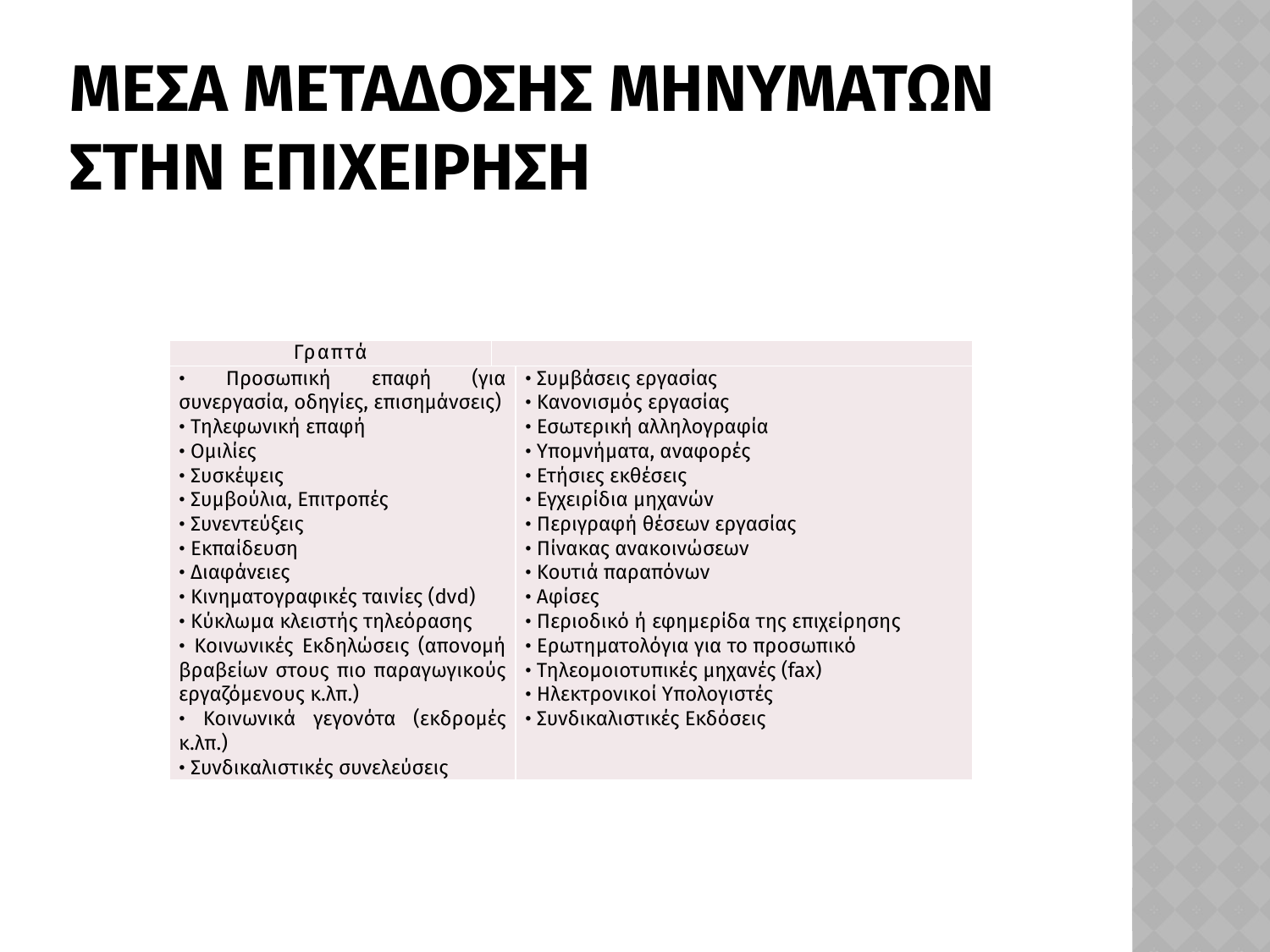

# Μεσα μεταδοσησ μηνυματων στην επιχειρηση
| Γραπτά |  |  |
| --- | --- | --- |
| • Προσωπική επαφή (για συνεργασία, οδηγίες, επισημάνσεις) • Τηλεφωνική επαφή • Ομιλίες • Συσκέψεις • Συμβούλια, Επιτροπές • Συνεντεύξεις • Εκπαίδευση • Διαφάνειες • Κινηματογραφικές ταινίες (dvd) • Κύκλωμα κλειστής τηλεόρασης • Κοινωνικές Εκδηλώσεις (απονομή βραβείων στους πιο παραγωγικούς εργαζόμενους κ.λπ.) • Κοινωνικά γεγονότα (εκδρομές κ.λπ.) • Συνδικαλιστικές συνελεύσεις |  | • Συμβάσεις εργασίας • Κανονισμός εργασίας • Εσωτερική αλληλογραφία • Υπομνήματα, αναφορές • Ετήσιες εκθέσεις • Εγχειρίδια μηχανών • Περιγραφή θέσεων εργασίας • Πίνακας ανακοινώσεων • Κουτιά παραπόνων • Αφίσες • Περιοδικό ή εφημερίδα της επιχείρησης • Ερωτηματολόγια για το προσωπικό • Τηλεομοιοτυπικές μηχανές (fax) • Ηλεκτρονικοί Υπολογιστές • Συνδικαλιστικές Εκδόσεις |